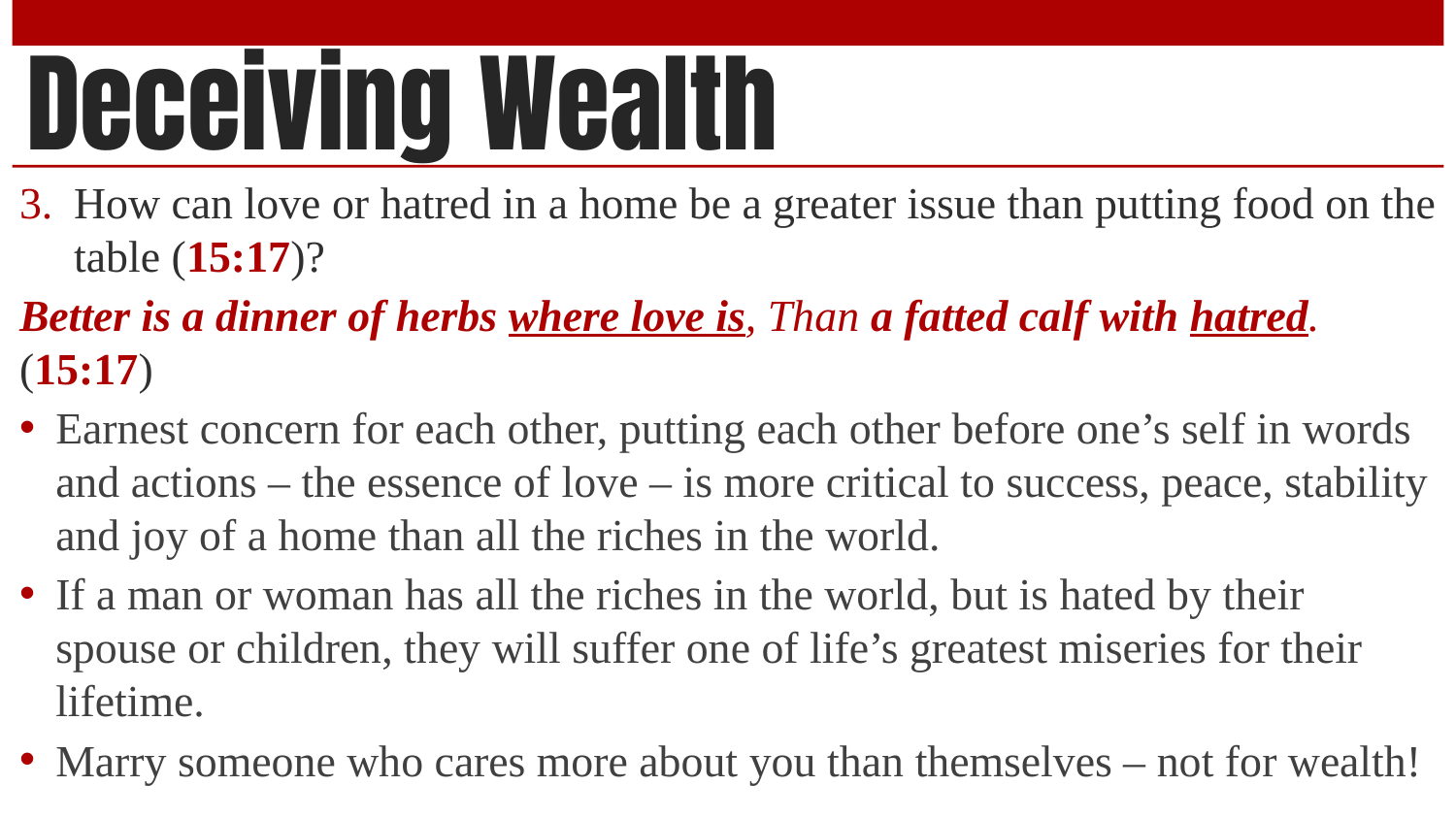

# Deceiving Wealth
How can love or hatred in a home be a greater issue than putting food on the table (15:17)?
Better is a dinner of herbs where love is, Than a fatted calf with hatred. (15:17)
Earnest concern for each other, putting each other before one’s self in words and actions – the essence of love – is more critical to success, peace, stability and joy of a home than all the riches in the world.
If a man or woman has all the riches in the world, but is hated by their spouse or children, they will suffer one of life’s greatest miseries for their lifetime.
Marry someone who cares more about you than themselves – not for wealth!